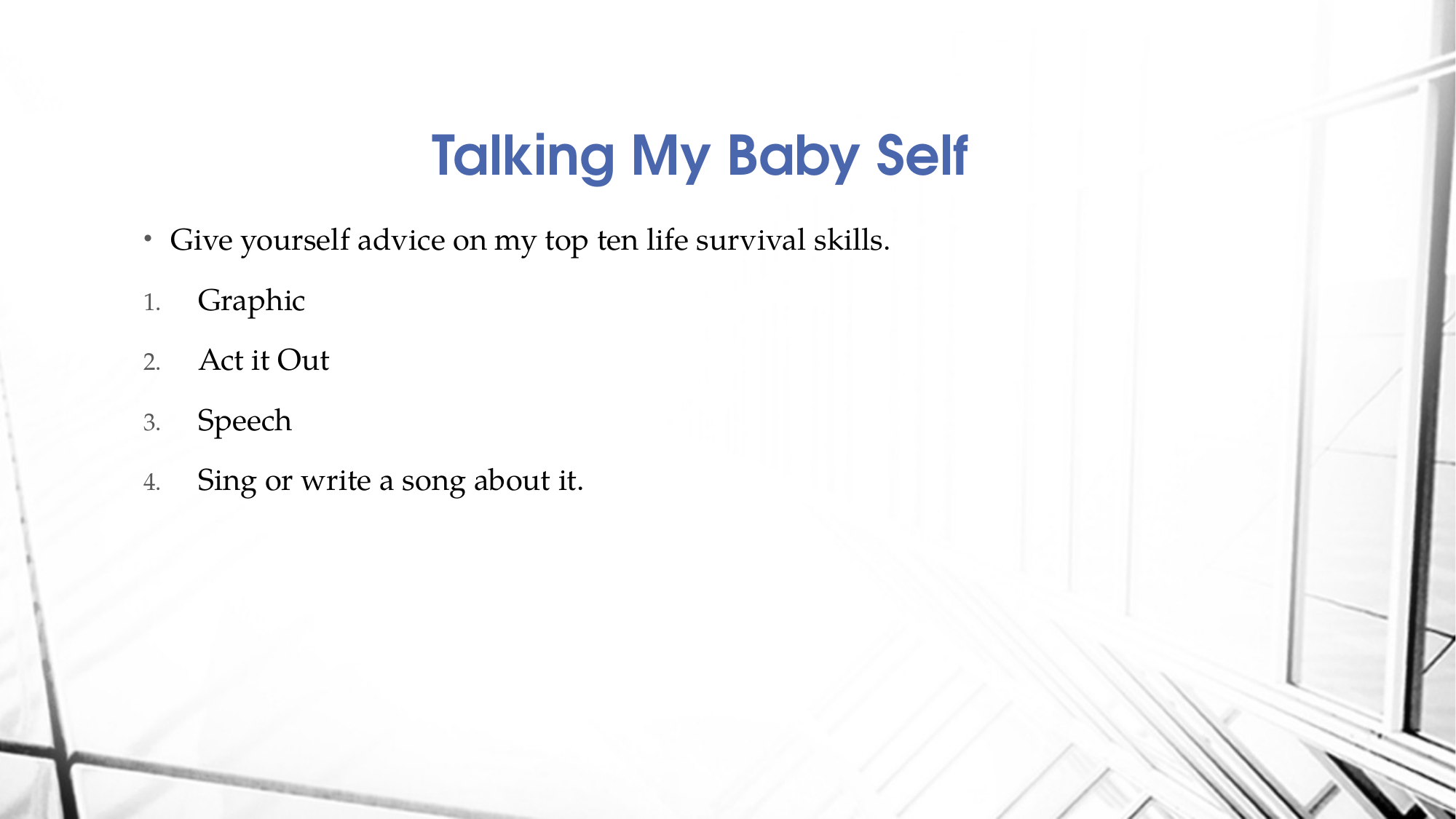

# Talking My Baby Self
Give yourself advice on my top ten life survival skills.
Graphic
Act it Out
Speech
Sing or write a song about it.